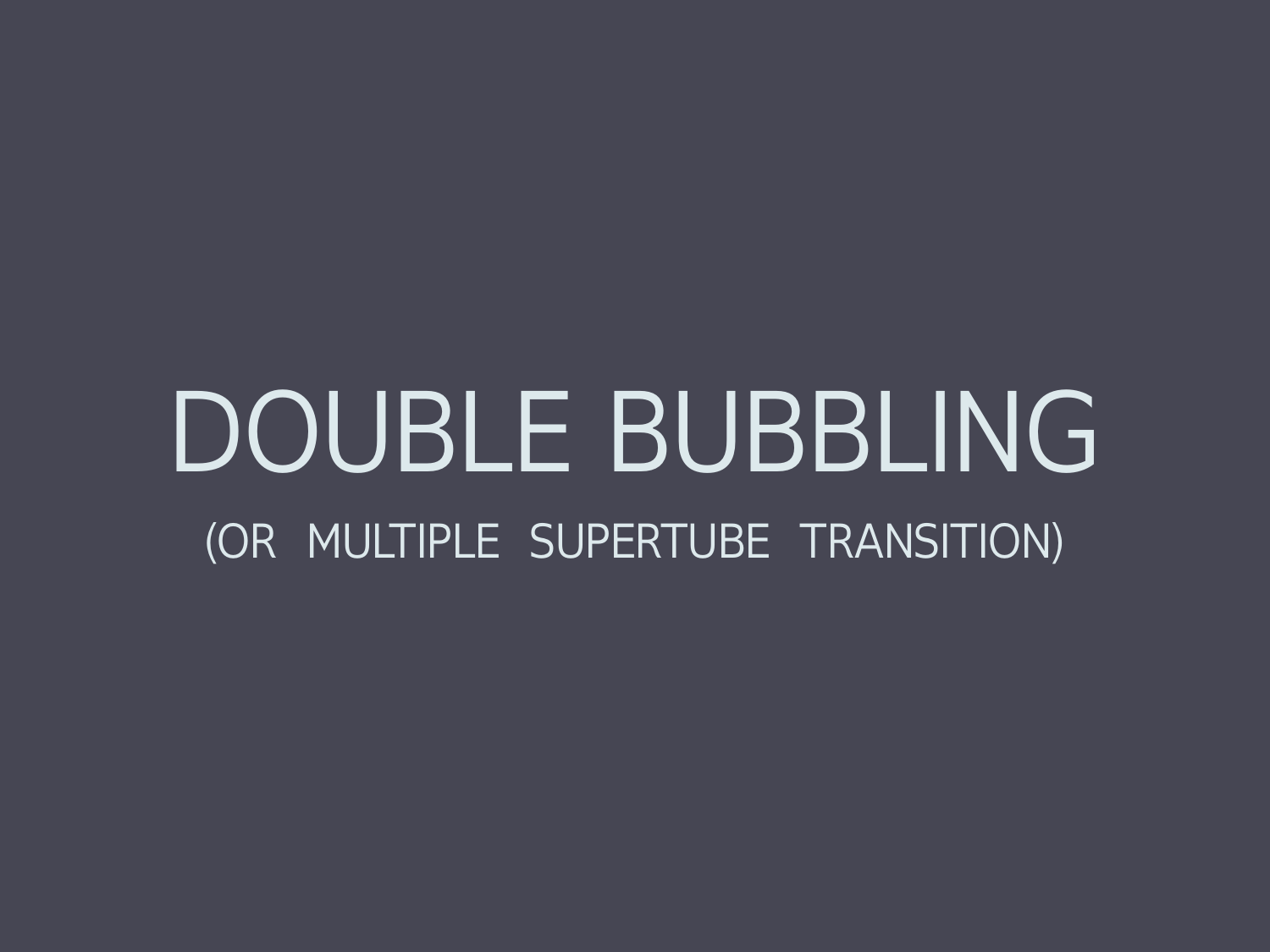

# DOUBLE BUBBLING
(OR  MULTIPLE  SUPERTUBE  TRANSITION)